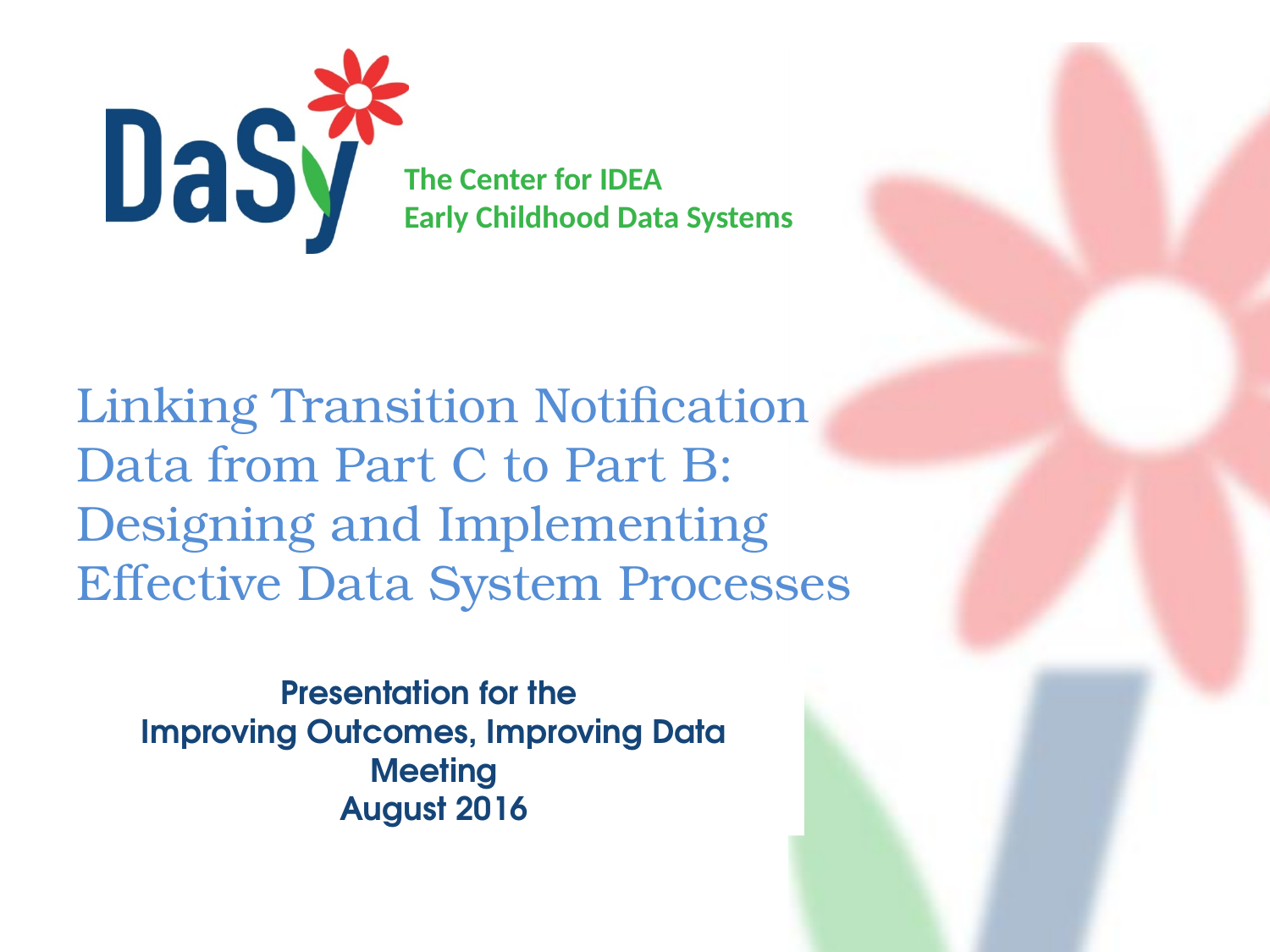

# Linking Transition Notification Data from Part C to Part B: Designing and Implementing Effective Data System Processes
Presentation for the
Improving Outcomes, Improving Data Meeting
August 2016